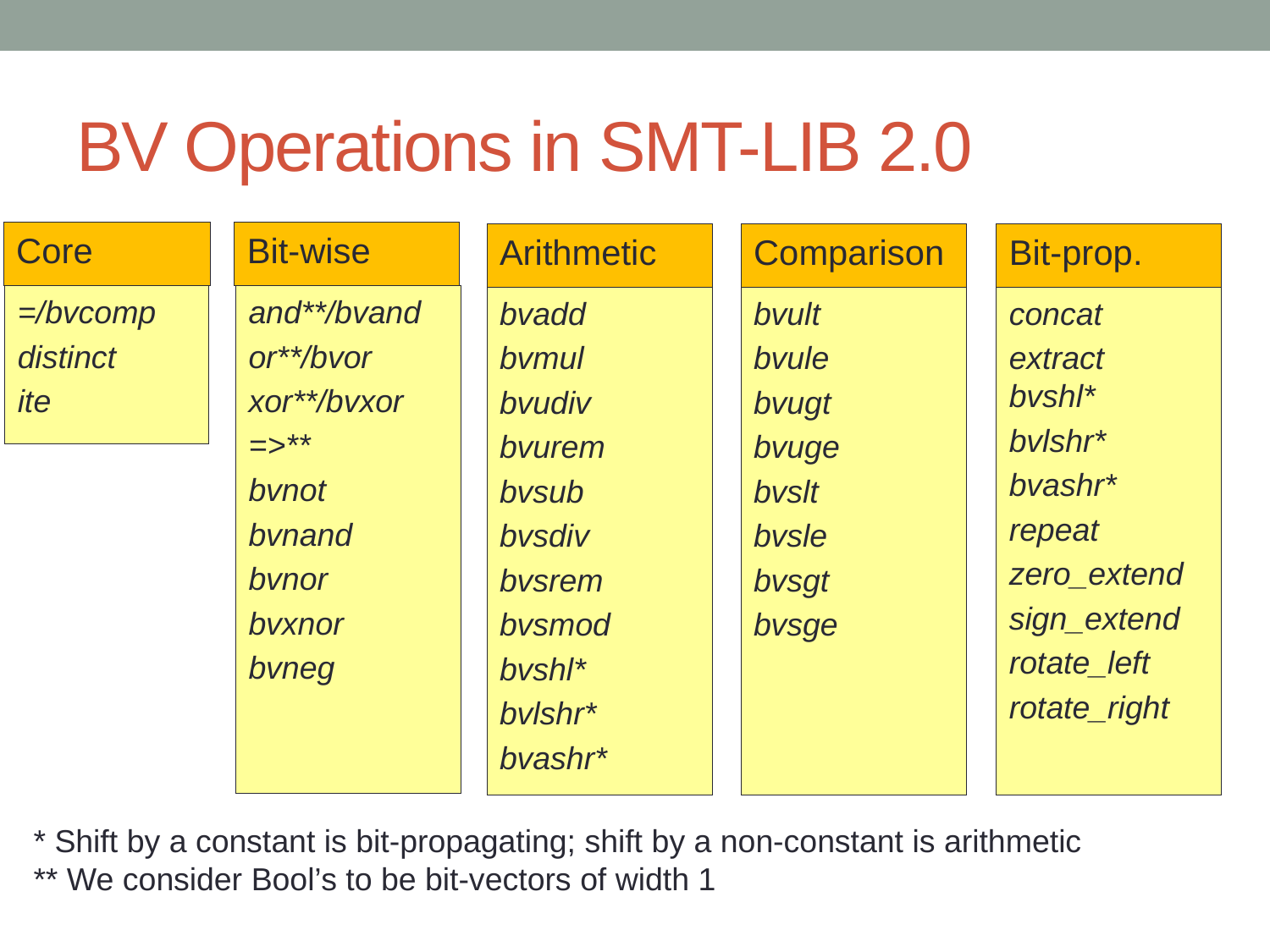

# BV Operations in SMT-LIB 2.0
Core
Bit-wise
Arithmetic
Comparison
Bit-prop.
=/bvcomp
distinct
ite
and**/bvand
or**/bvor
xor**/bvxor
=>**
bvnot
bvnand
bvnor
bvxnor
bvneg

bvadd
bvmul
bvudiv
bvurem
bvsub
bvsdiv
bvsrem
bvsmod
bvshl*
bvlshr*
bvashr*

bvult
bvule
bvugt
bvuge
bvslt
bvsle
bvsgt
bvsge

concat
extract
bvshl*
bvlshr*
bvashr*
repeat
zero_extend
sign_extend
rotate_left
rotate_right

* Shift by a constant is bit-propagating; shift by a non-constant is arithmetic
** We consider Bool’s to be bit-vectors of width 1